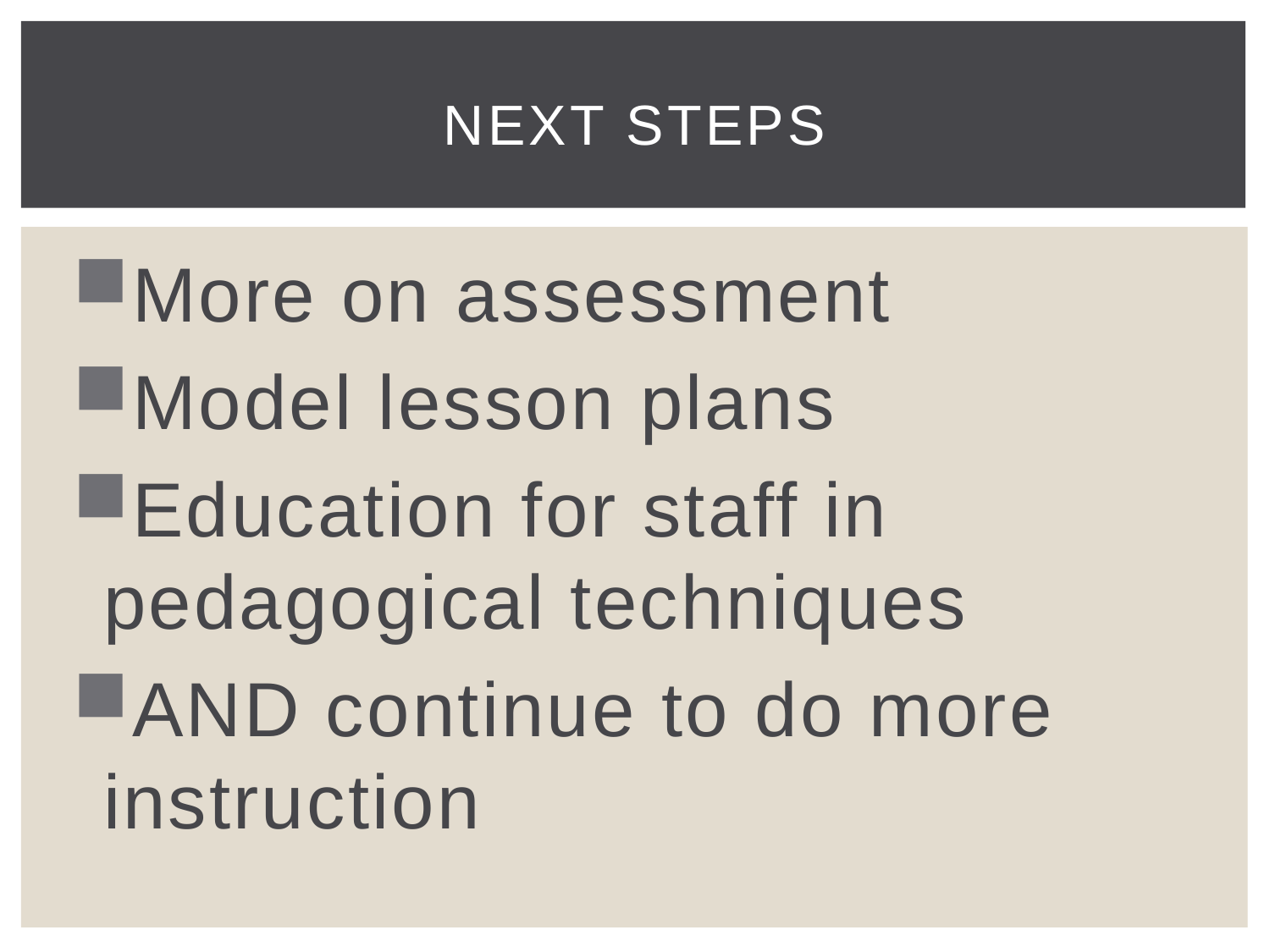

# Next Steps
More on assessment
Model lesson plans
Education for staff in pedagogical techniques
AND continue to do more instruction